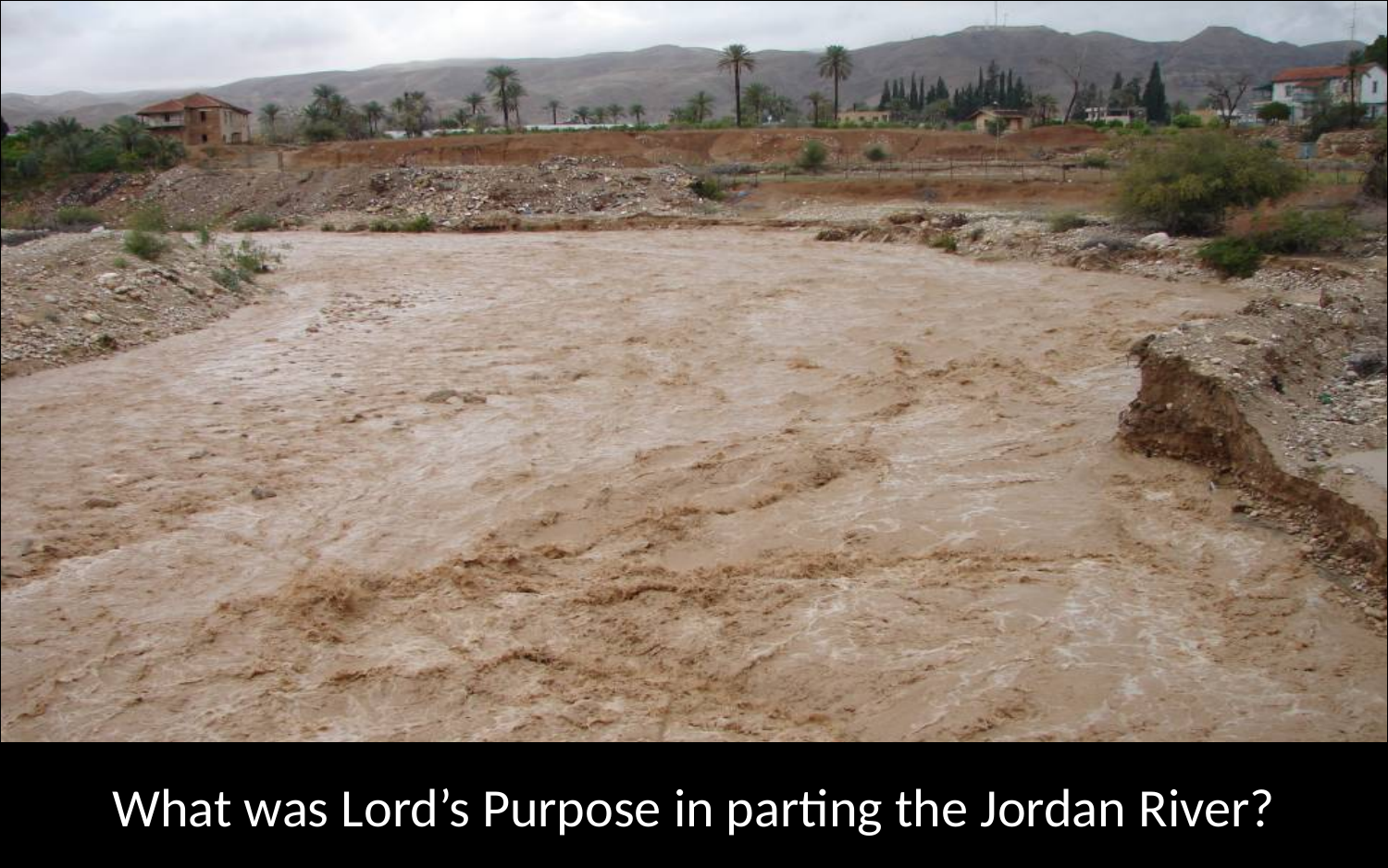

# What was Lord’s Purpose in parting the Jordan River?